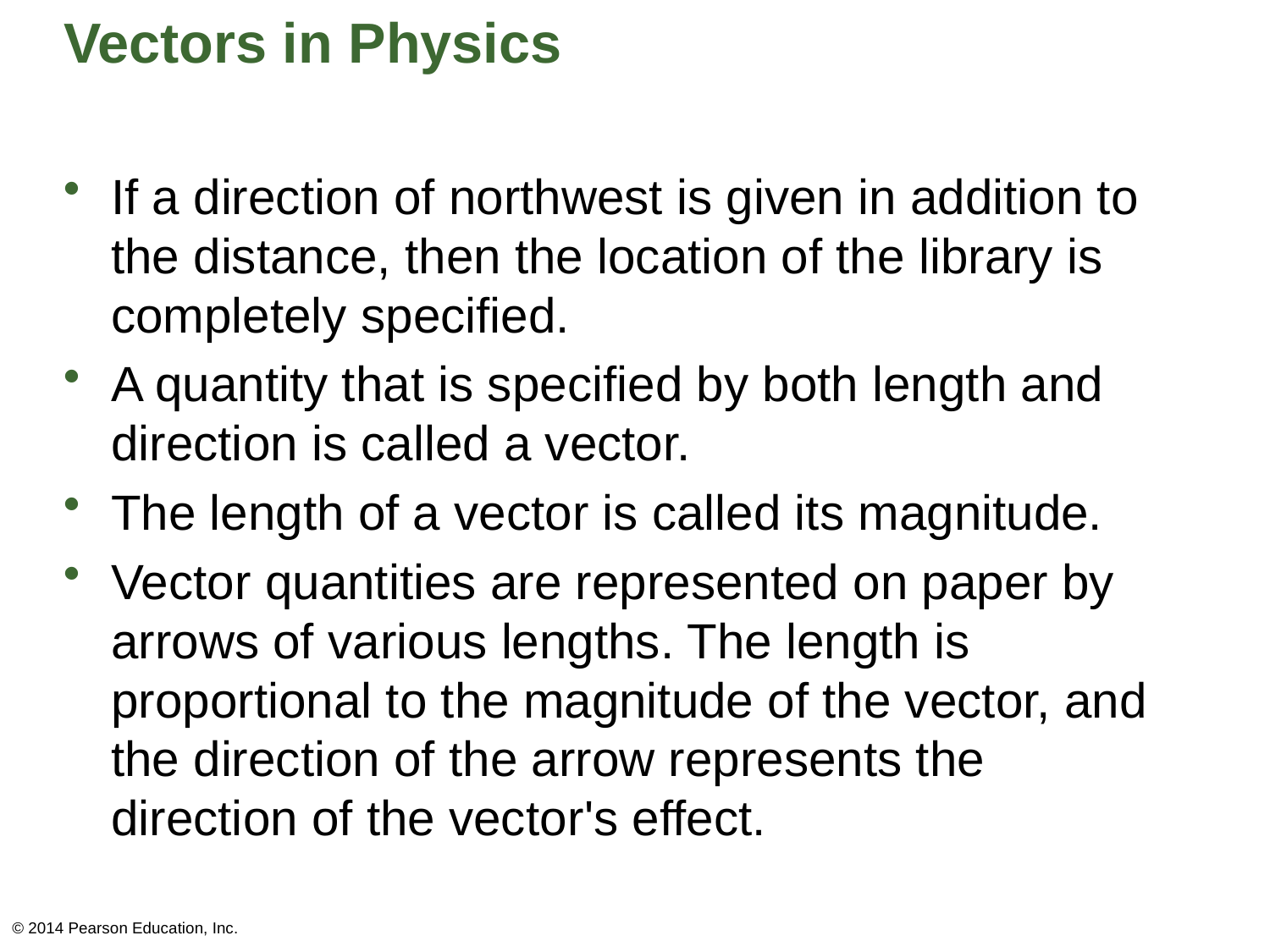

# Vectors in Physics
If a direction of northwest is given in addition to the distance, then the location of the library is completely specified.
A quantity that is specified by both length and direction is called a vector.
The length of a vector is called its magnitude.
Vector quantities are represented on paper by arrows of various lengths. The length is proportional to the magnitude of the vector, and the direction of the arrow represents the direction of the vector's effect.
© 2014 Pearson Education, Inc.